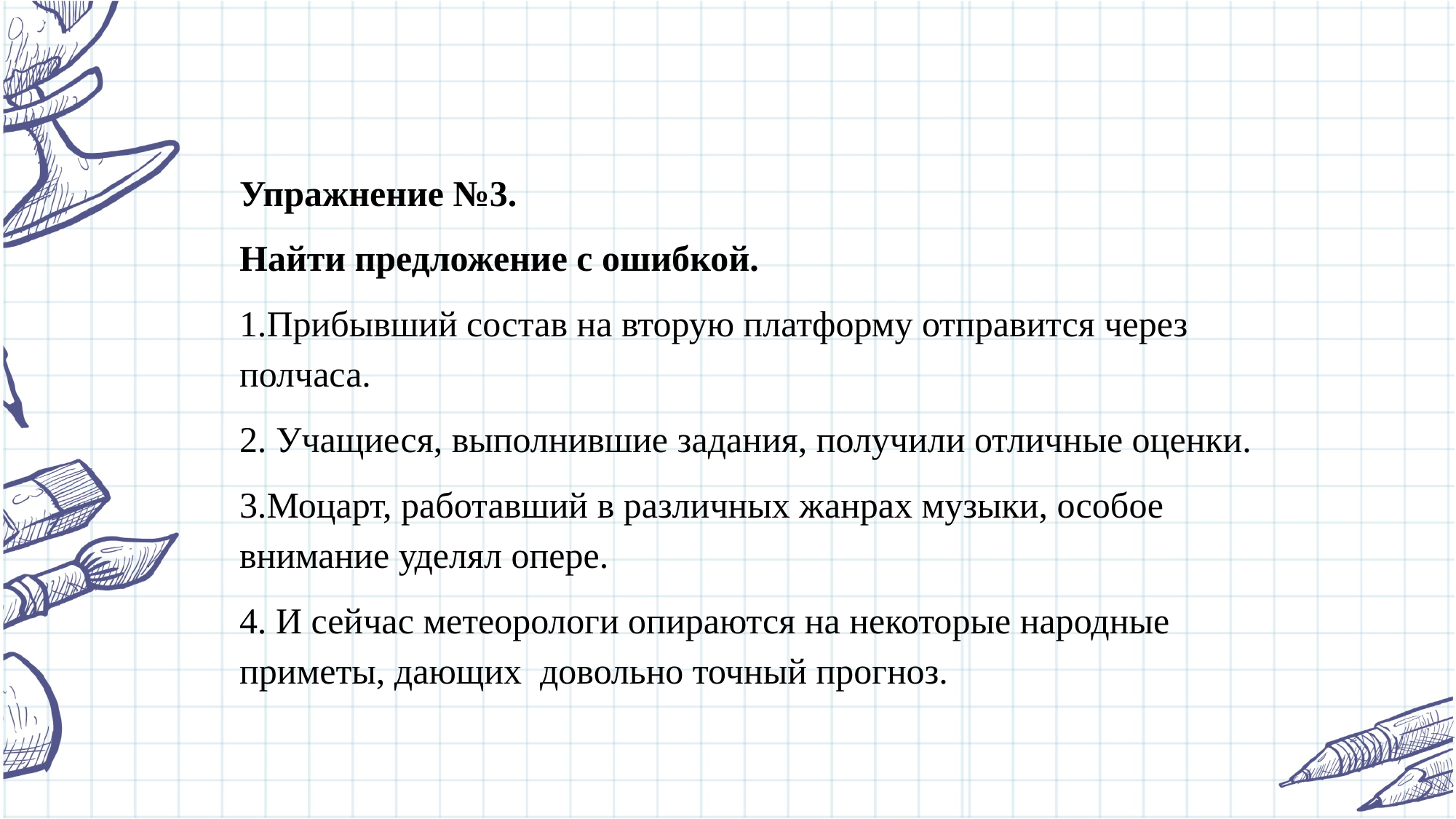

Упражнение №3.
Найти предложение с ошибкой.
1.Прибывший состав на вторую платформу отправится через полчаса.
2. Учащиеся, выполнившие задания, получили отличные оценки.
3.Моцарт, работавший в различных жанрах музыки, особое внимание уделял опере.
4. И сейчас метеорологи опираются на некоторые народные приметы, дающих  довольно точный прогноз.